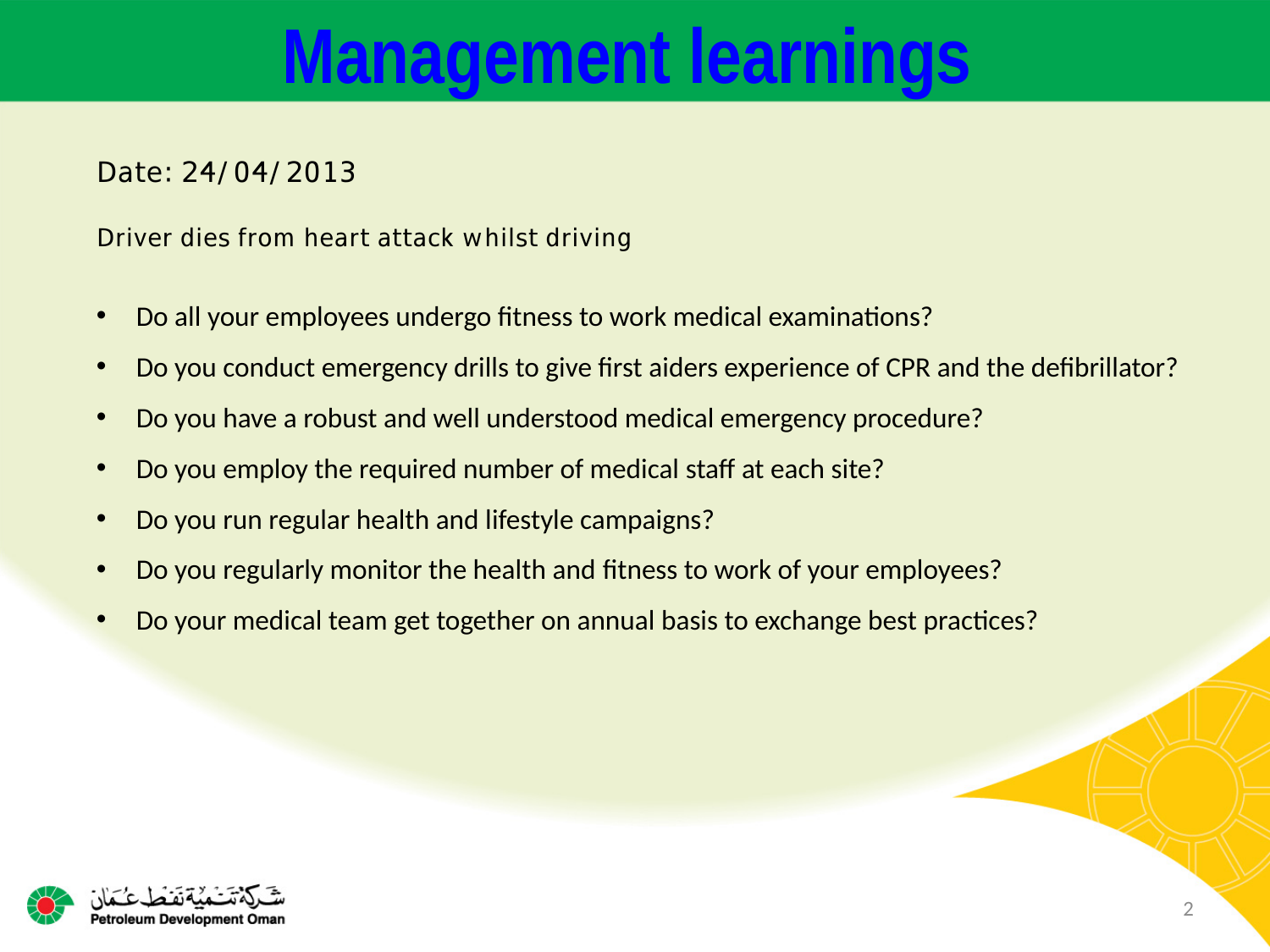

Management learnings

Date: 24/04/2013

Driver dies from heart attack whilst driving
Do all your employees undergo fitness to work medical examinations?
Do you conduct emergency drills to give first aiders experience of CPR and the defibrillator?
Do you have a robust and well understood medical emergency procedure?
Do you employ the required number of medical staff at each site?
Do you run regular health and lifestyle campaigns?
Do you regularly monitor the health and fitness to work of your employees?
Do your medical team get together on annual basis to exchange best practices?

2